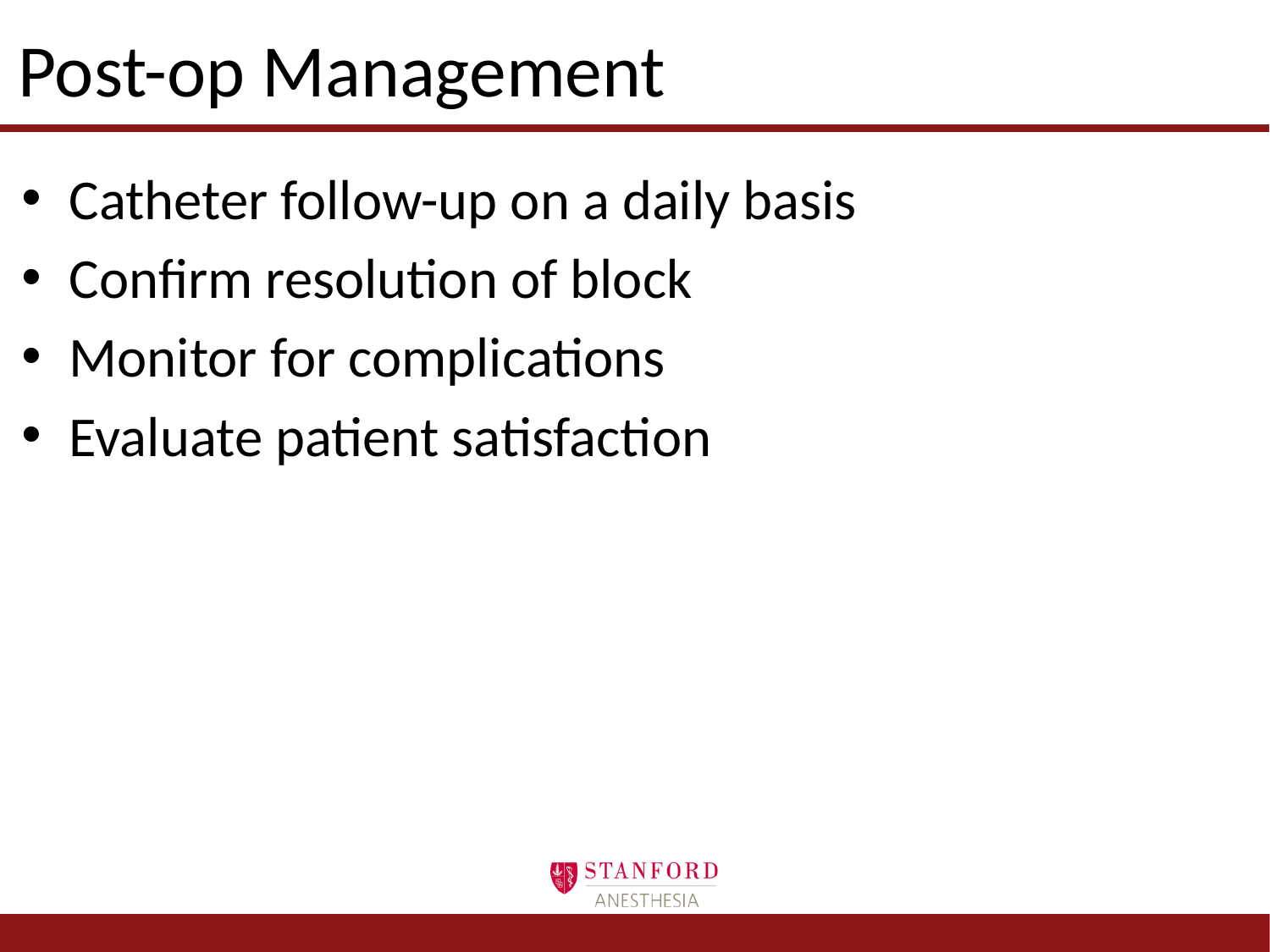

# Post-op Management
Catheter follow-up on a daily basis
Confirm resolution of block
Monitor for complications
Evaluate patient satisfaction